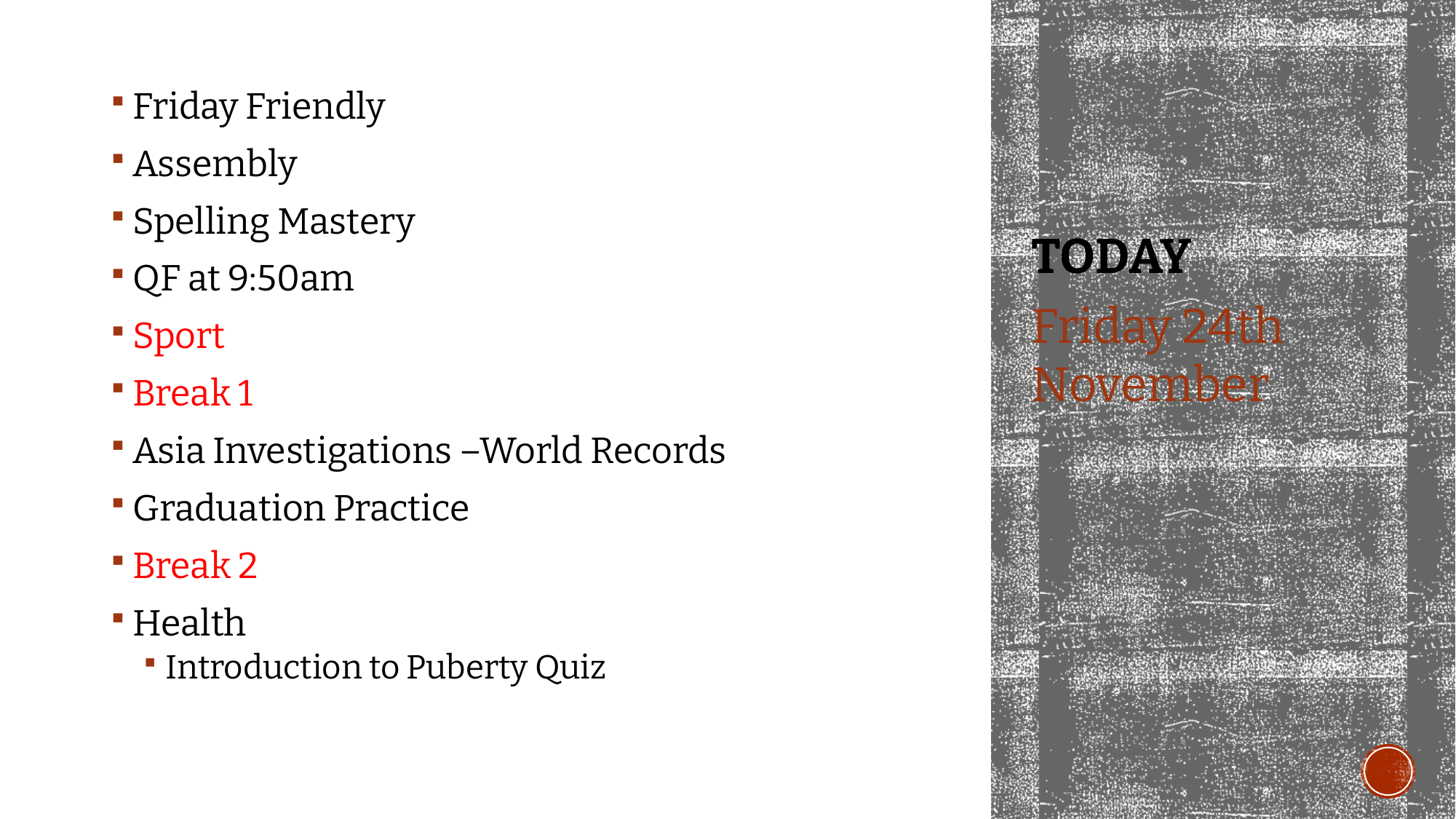

Friday Friendly
Assembly
Spelling Mastery
QF at 9:50am
Sport
Break 1
Asia Investigations –World Records
Graduation Practice
Break 2
Health
Introduction to Puberty Quiz

# Today
Friday 24th November